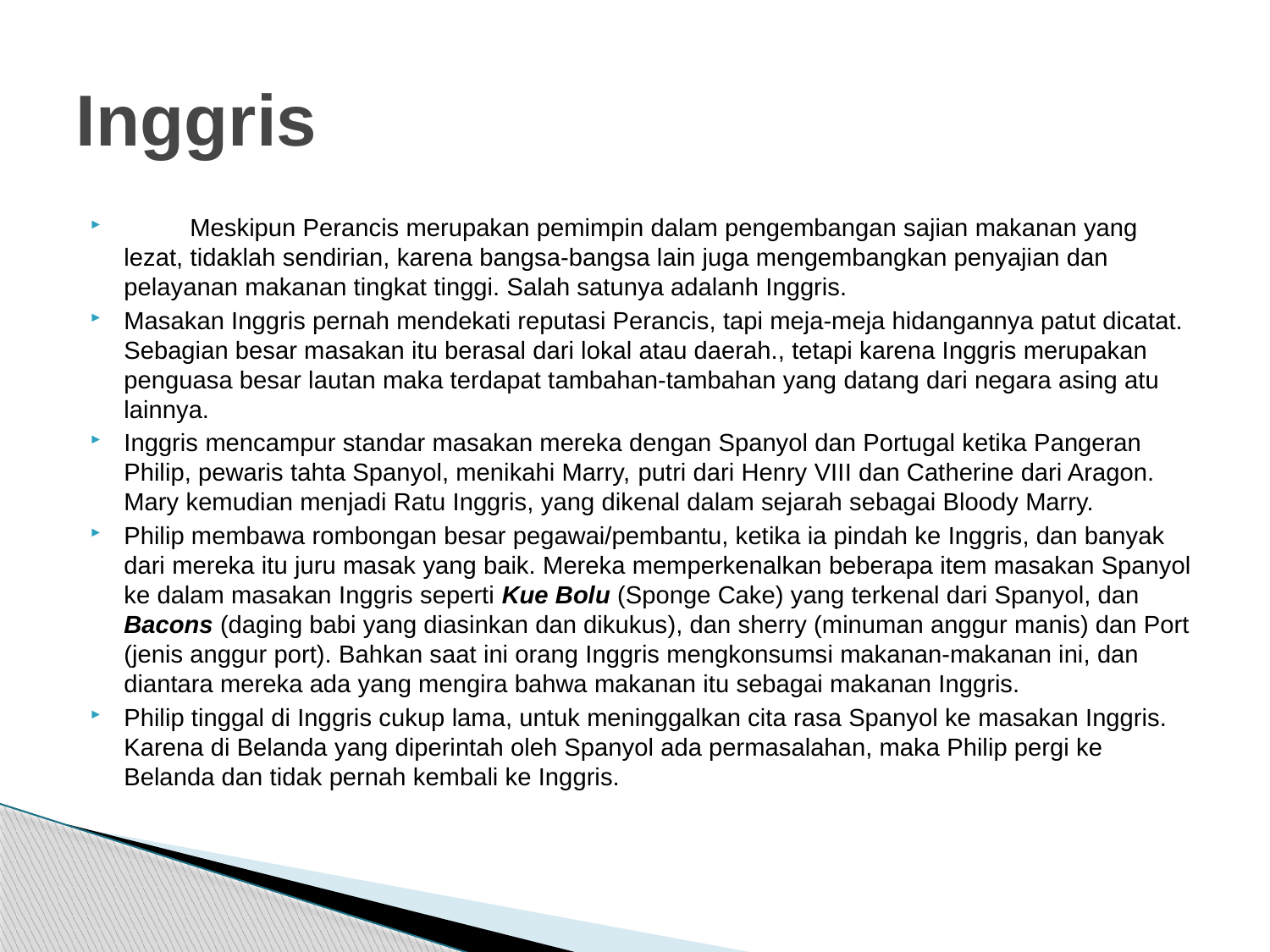

# Inggris
		Meskipun Perancis merupakan pemimpin dalam pengembangan sajian makanan yang lezat, tidaklah sendirian, karena bangsa-bangsa lain juga mengembangkan penyajian dan pelayanan makanan tingkat tinggi. Salah satunya adalanh Inggris.
Masakan Inggris pernah mendekati reputasi Perancis, tapi meja-meja hidangannya patut dicatat. Sebagian besar masakan itu berasal dari lokal atau daerah., tetapi karena Inggris merupakan penguasa besar lautan maka terdapat tambahan-tambahan yang datang dari negara asing atu lainnya.
Inggris mencampur standar masakan mereka dengan Spanyol dan Portugal ketika Pangeran Philip, pewaris tahta Spanyol, menikahi Marry, putri dari Henry VIII dan Catherine dari Aragon. Mary kemudian menjadi Ratu Inggris, yang dikenal dalam sejarah sebagai Bloody Marry.
Philip membawa rombongan besar pegawai/pembantu, ketika ia pindah ke Inggris, dan banyak dari mereka itu juru masak yang baik. Mereka memperkenalkan beberapa item masakan Spanyol ke dalam masakan Inggris seperti Kue Bolu (Sponge Cake) yang terkenal dari Spanyol, dan Bacons (daging babi yang diasinkan dan dikukus), dan sherry (minuman anggur manis) dan Port (jenis anggur port). Bahkan saat ini orang Inggris mengkonsumsi makanan-makanan ini, dan diantara mereka ada yang mengira bahwa makanan itu sebagai makanan Inggris.
Philip tinggal di Inggris cukup lama, untuk meninggalkan cita rasa Spanyol ke masakan Inggris. Karena di Belanda yang diperintah oleh Spanyol ada permasalahan, maka Philip pergi ke Belanda dan tidak pernah kembali ke Inggris.